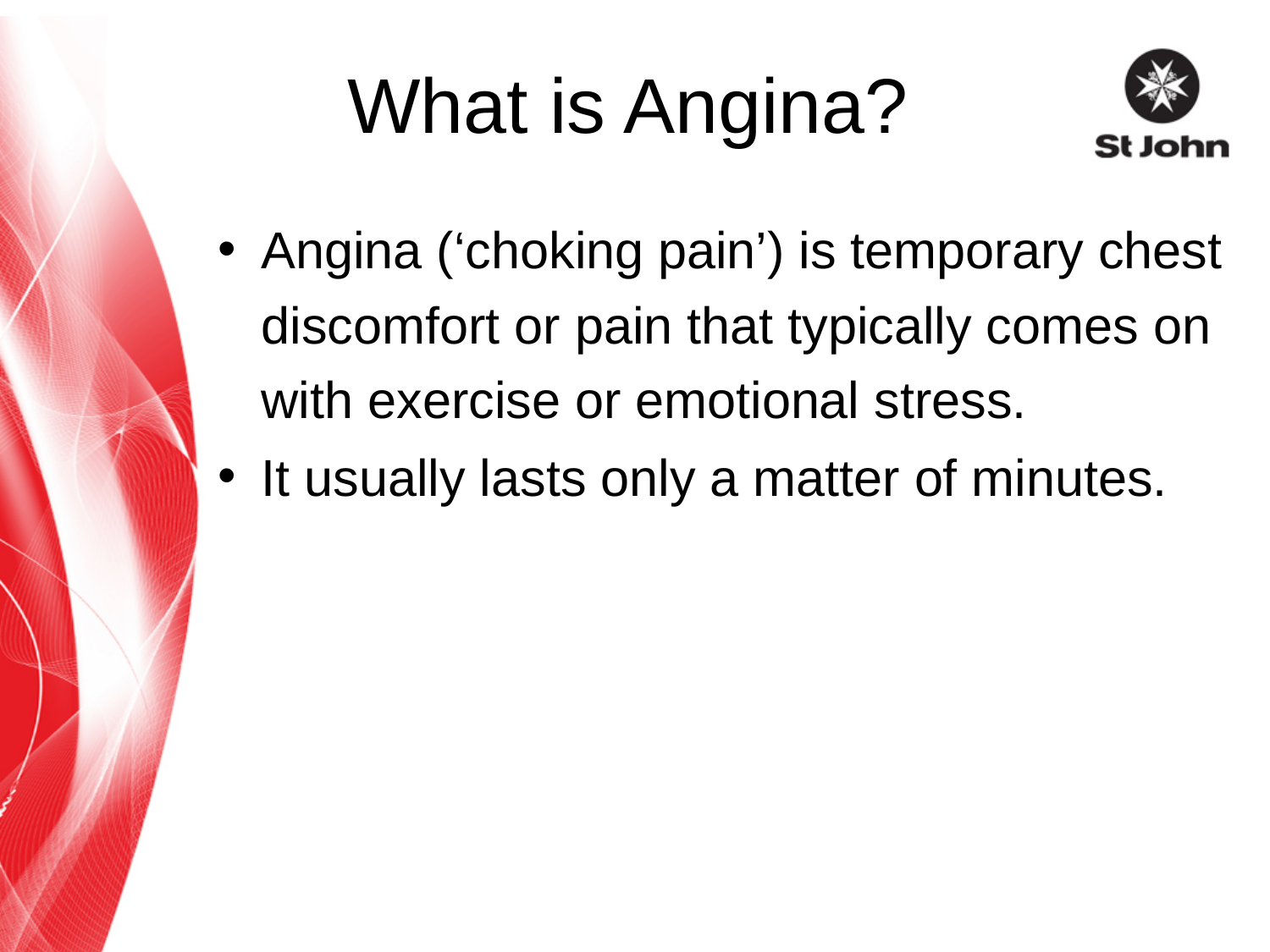

# What is Angina?
Angina (‘choking pain’) is temporary chest discomfort or pain that typically comes on with exercise or emotional stress.
It usually lasts only a matter of minutes.